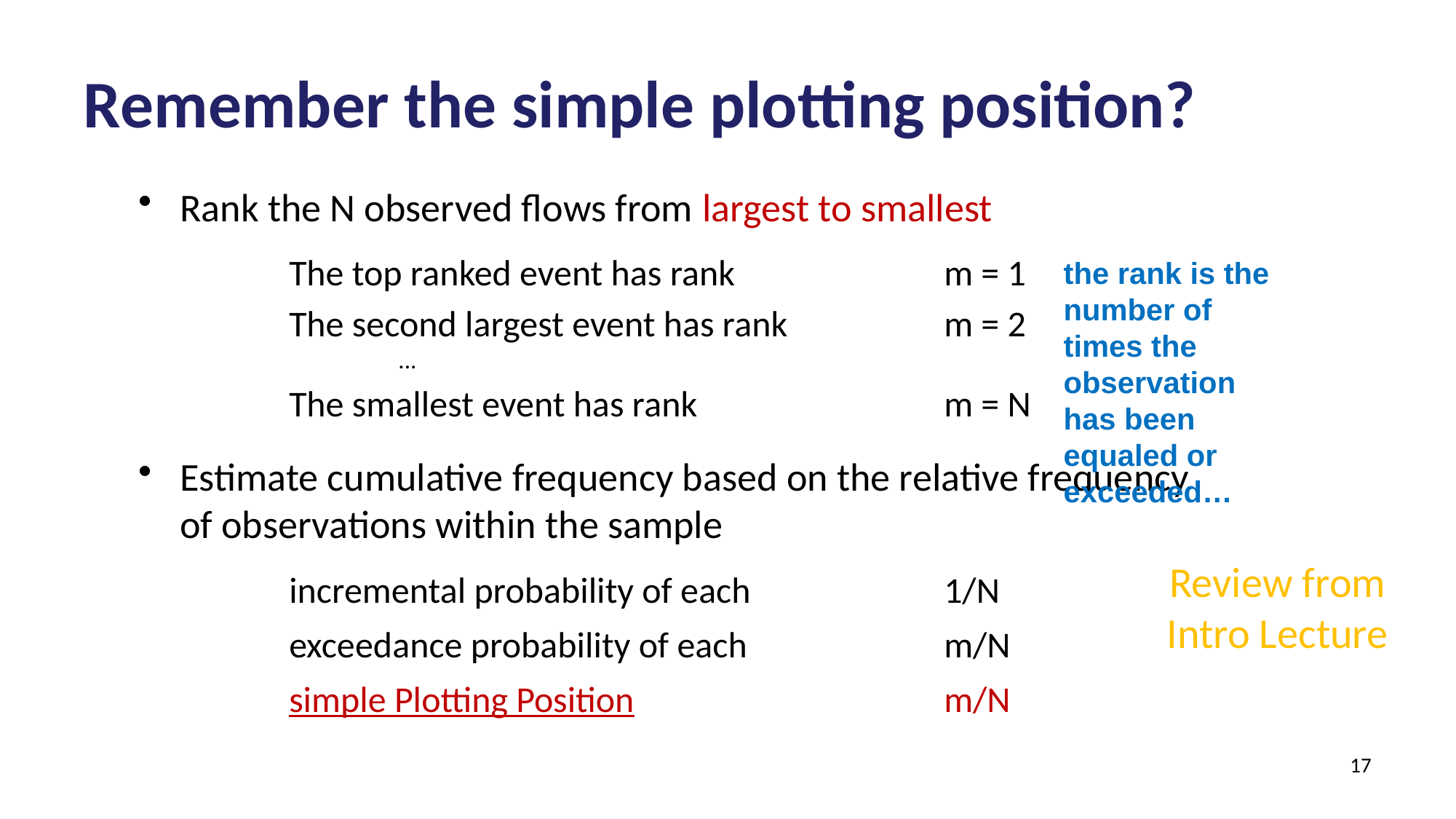

# Remember the simple plotting position?
Rank the N observed flows from largest to smallest
		The top ranked event has rank		m = 1
		The second largest event has rank		m = 2
			...
		The smallest event has rank			m = N
Estimate cumulative frequency based on the relative frequency of observations within the sample
		incremental probability of each		1/N
		exceedance probability of each		m/N
		simple Plotting Position 			m/N
the rank is the number of times the observation has been equaled or exceeded…
Review from Intro Lecture
17